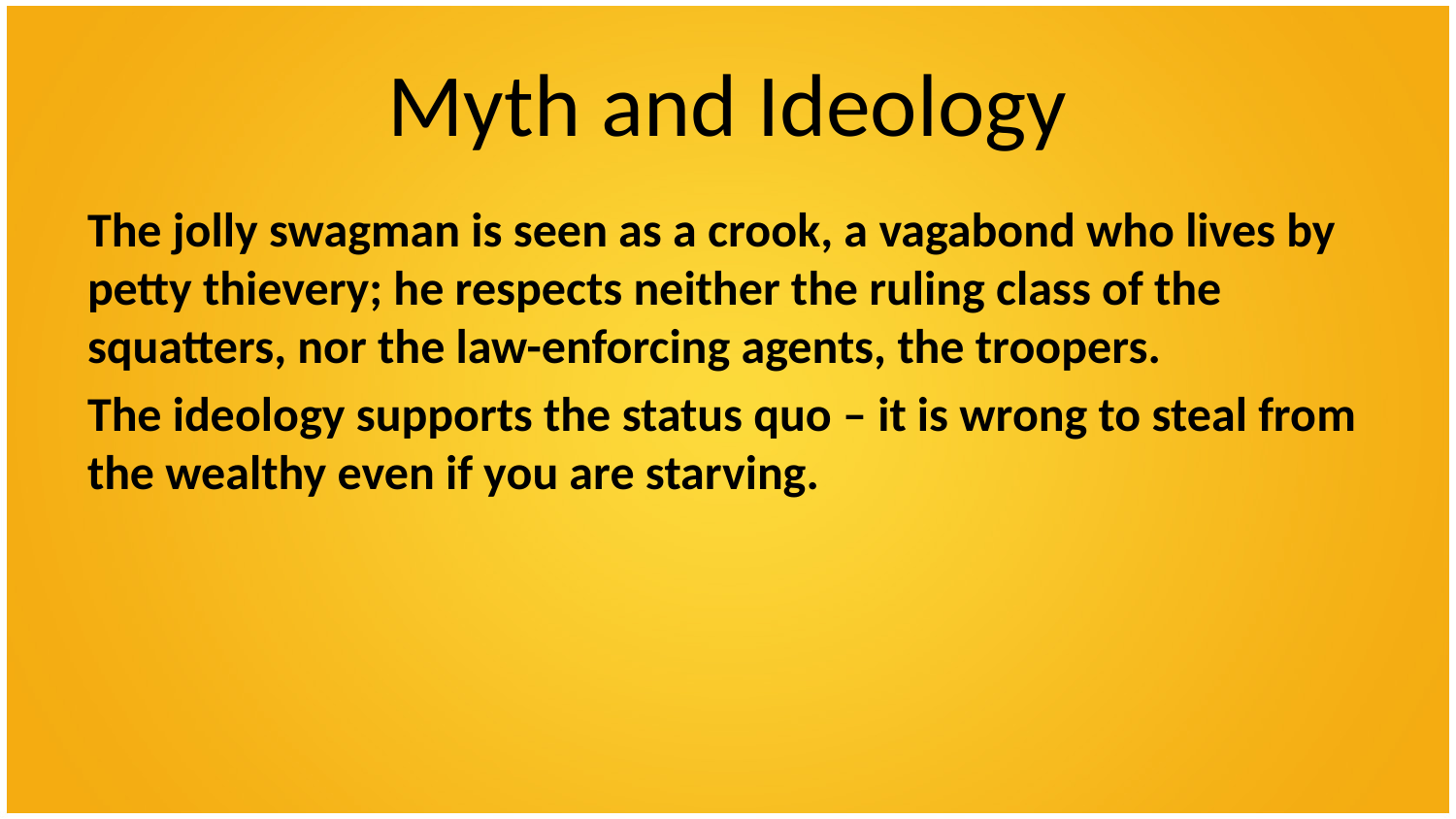

# Myth and Ideology
The jolly swagman is seen as a crook, a vagabond who lives by petty thievery; he respects neither the ruling class of the squatters, nor the law-enforcing agents, the troopers.
The ideology supports the status quo – it is wrong to steal from the wealthy even if you are starving.